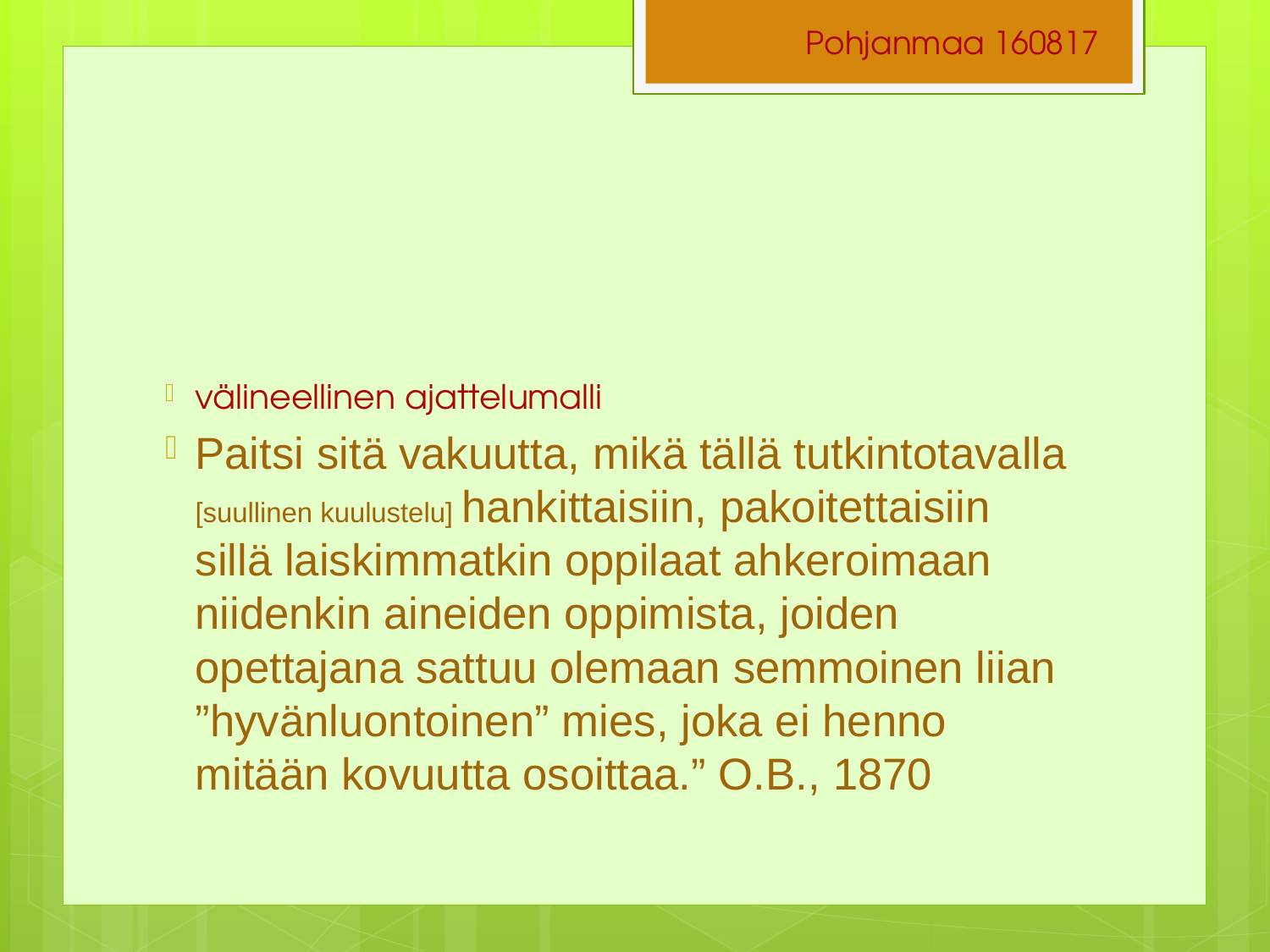

Pohjanmaa 160817

välineellinen ajattelumalli
Paitsi sitä vakuutta, mikä tällä tutkintotavalla [suullinen kuulustelu] hankittaisiin, pakoitettaisiin sillä laiskimmatkin oppilaat ahkeroimaan niidenkin aineiden oppimista, joiden opettajana sattuu olemaan semmoinen liian ”hyvänluontoinen” mies, joka ei henno mitään kovuutta osoittaa.” O.B., 1870